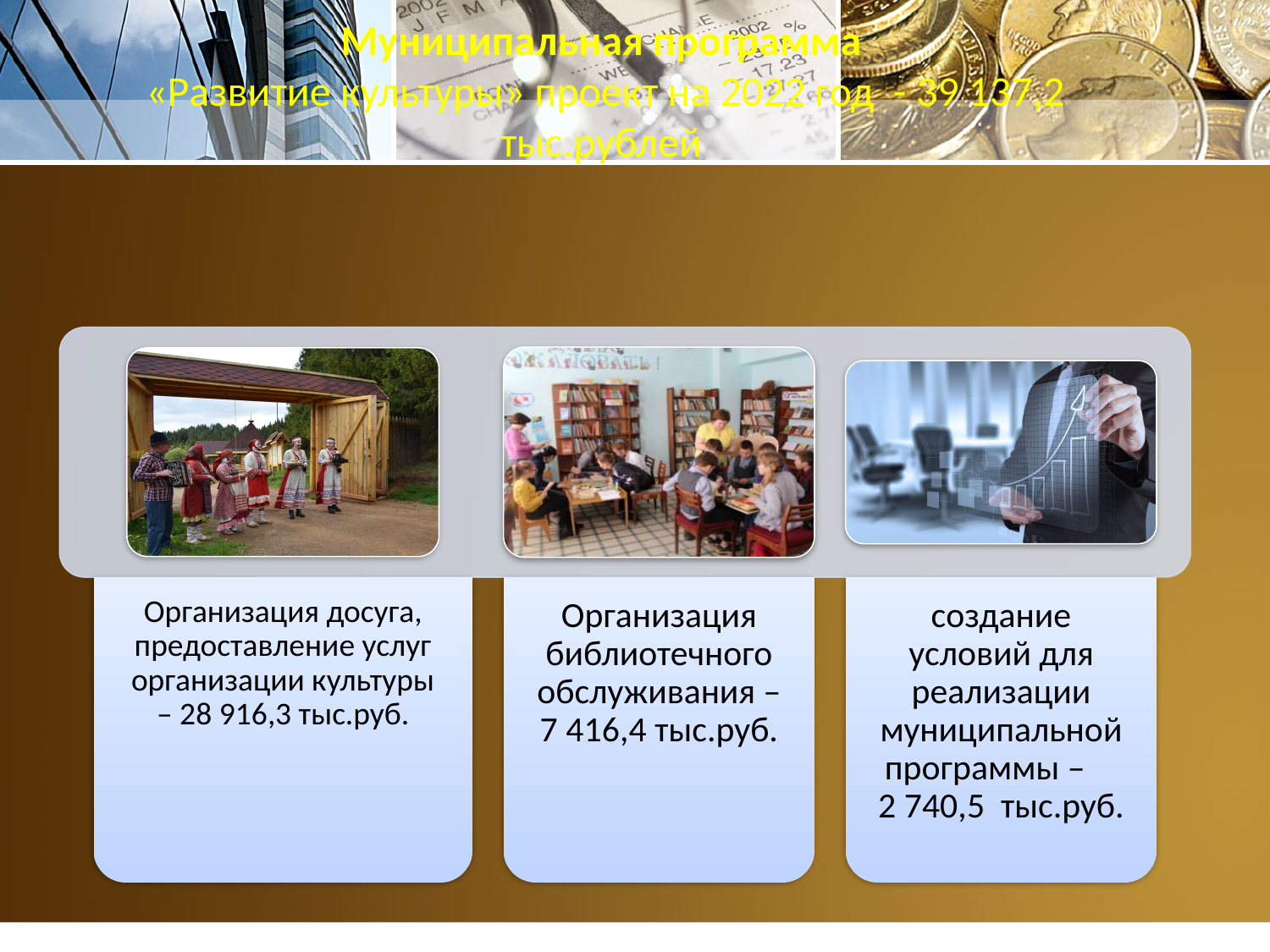

# Муниципальная программа «Развитие культуры» проект на 2022 год  - 39 137,2 тыс.рублей
Организация досуга, предоставление услуг организации культуры – 28 916,3 тыс.руб.
Организация библиотечного обслуживания – 7 416,4 тыс.руб.
создание условий для реализации муниципальной программы –     2 740,5  тыс.руб.